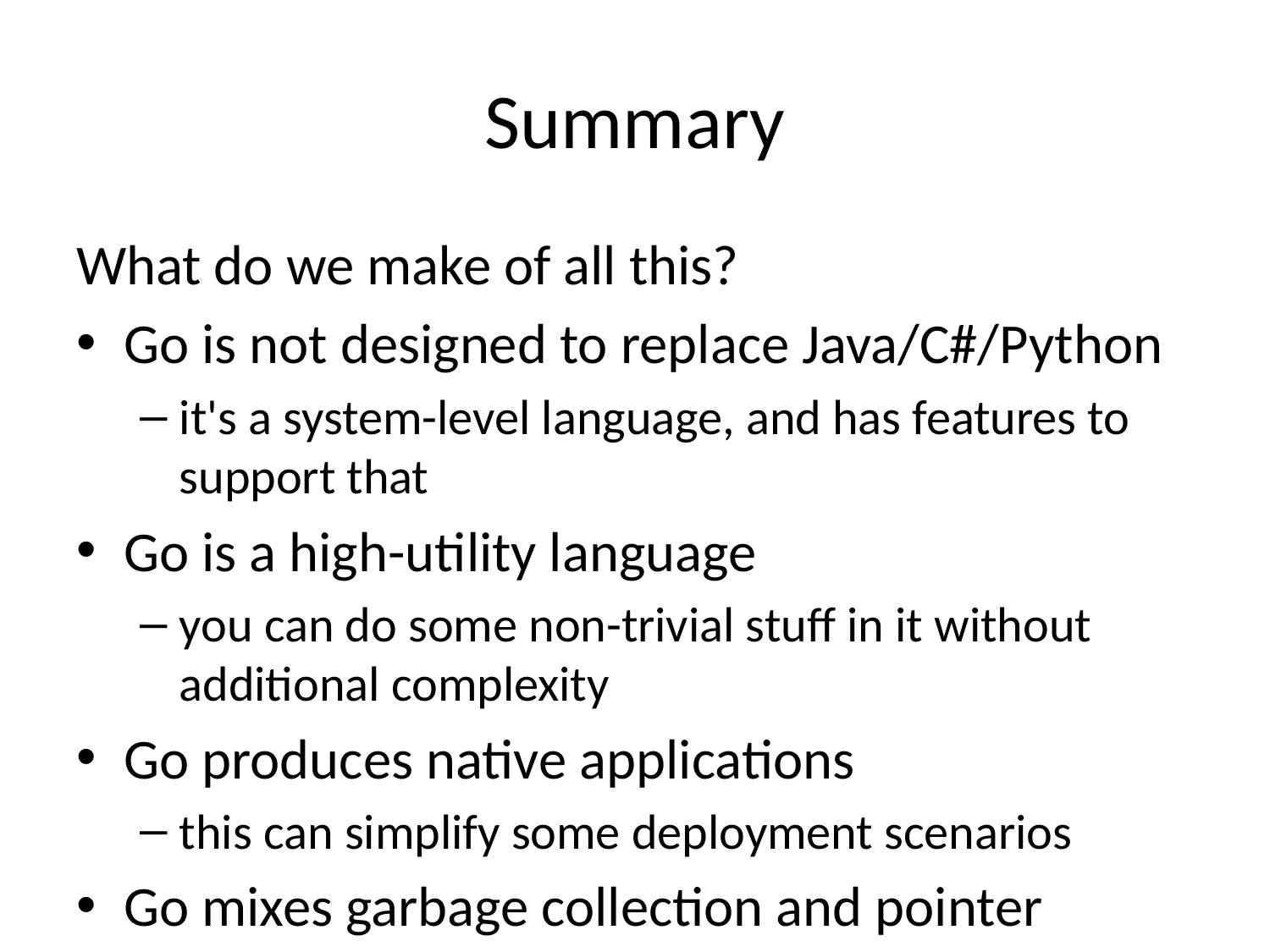

# Summary
What do we make of all this?
Go is not designed to replace Java/C#/Python
it's a system-level language, and has features to support that
Go is a high-utility language
you can do some non-trivial stuff in it without additional complexity
Go produces native applications
this can simplify some deployment scenarios
Go mixes garbage collection and pointer semantics
... and pretty seamlessly at that